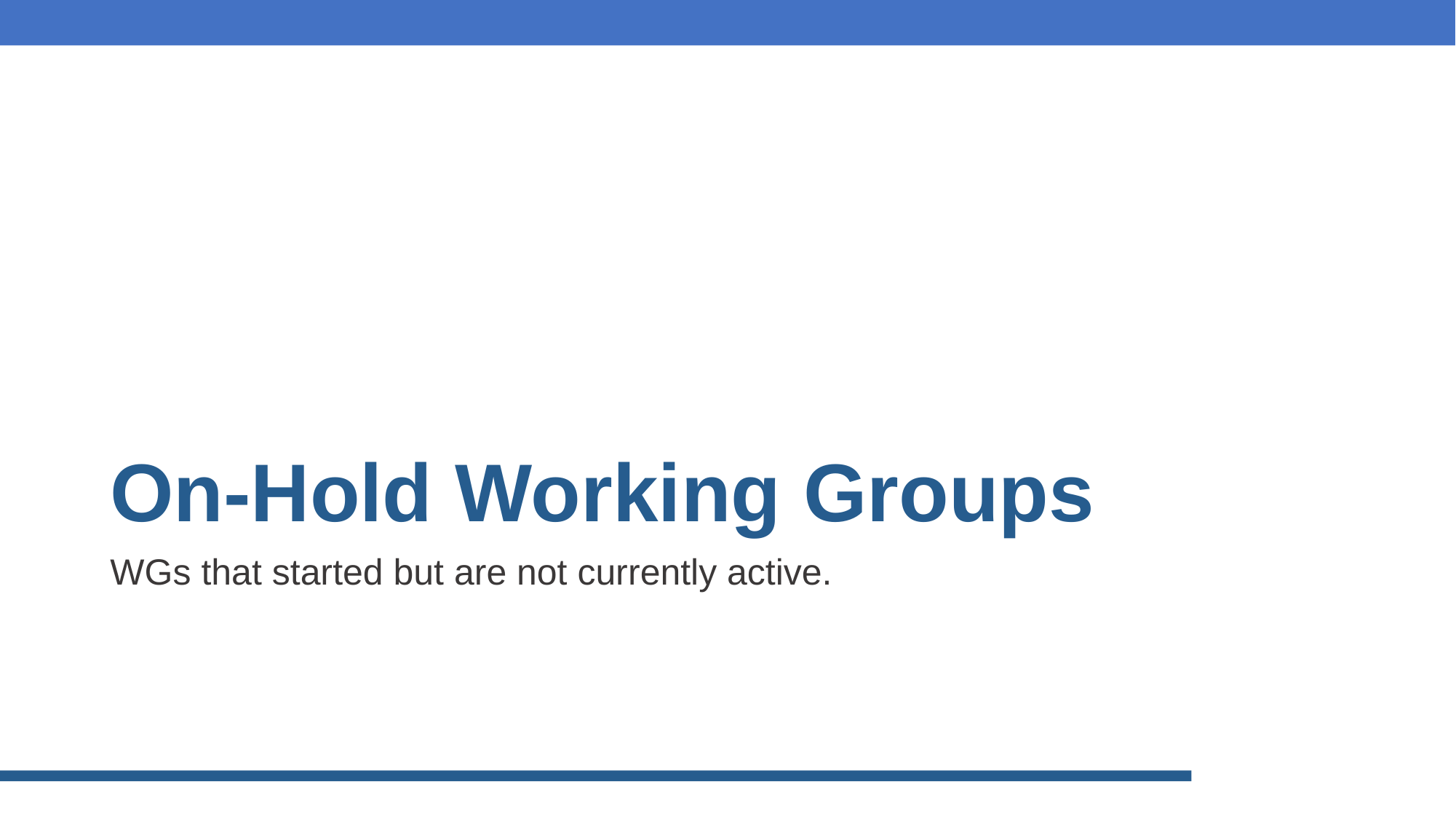

# On-Hold Working Groups
WGs that started but are not currently active.